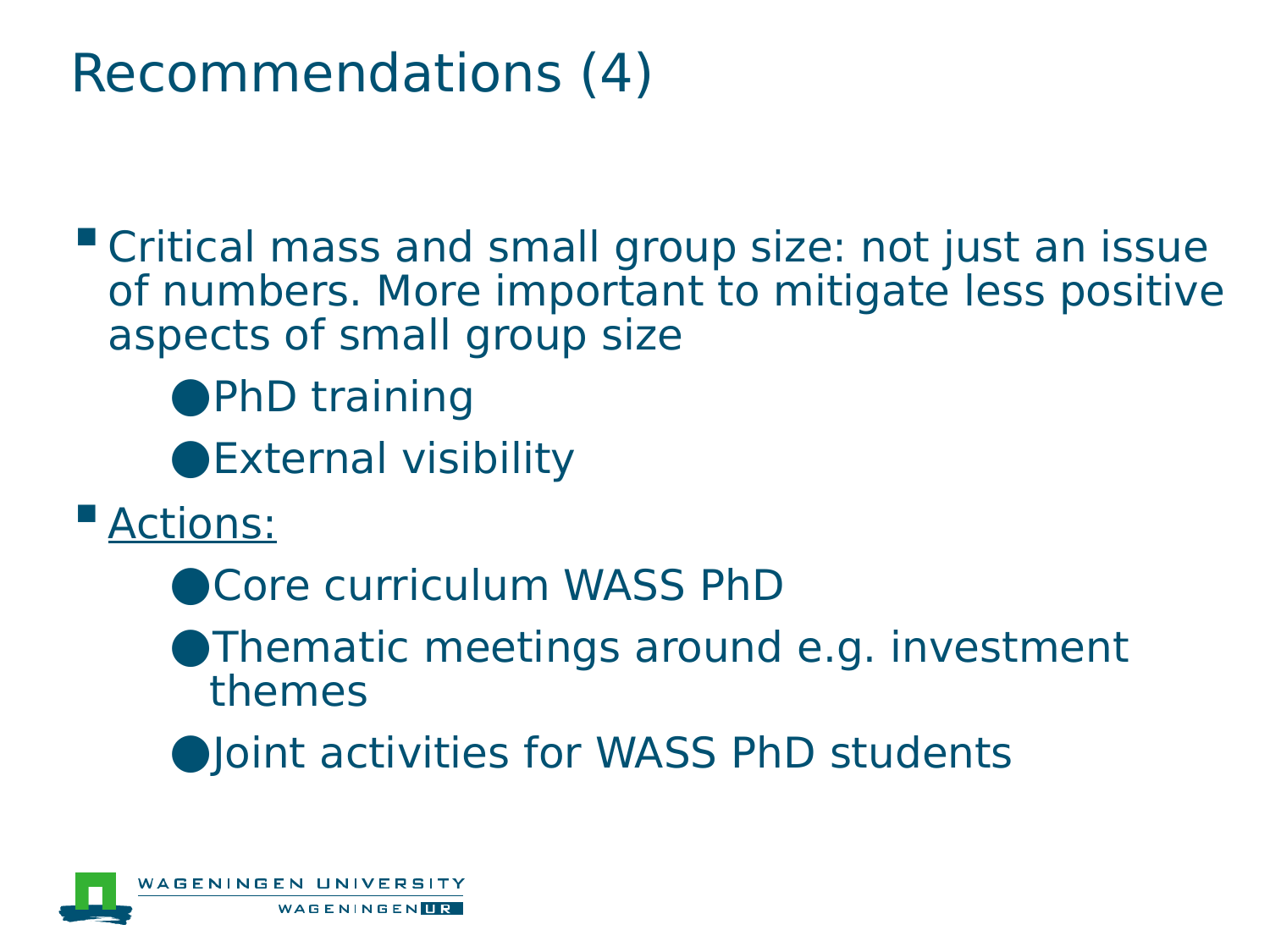

# Recommendations (4)
Critical mass and small group size: not just an issue of numbers. More important to mitigate less positive aspects of small group size
PhD training
External visibility
Actions:
Core curriculum WASS PhD
Thematic meetings around e.g. investment themes
Joint activities for WASS PhD students